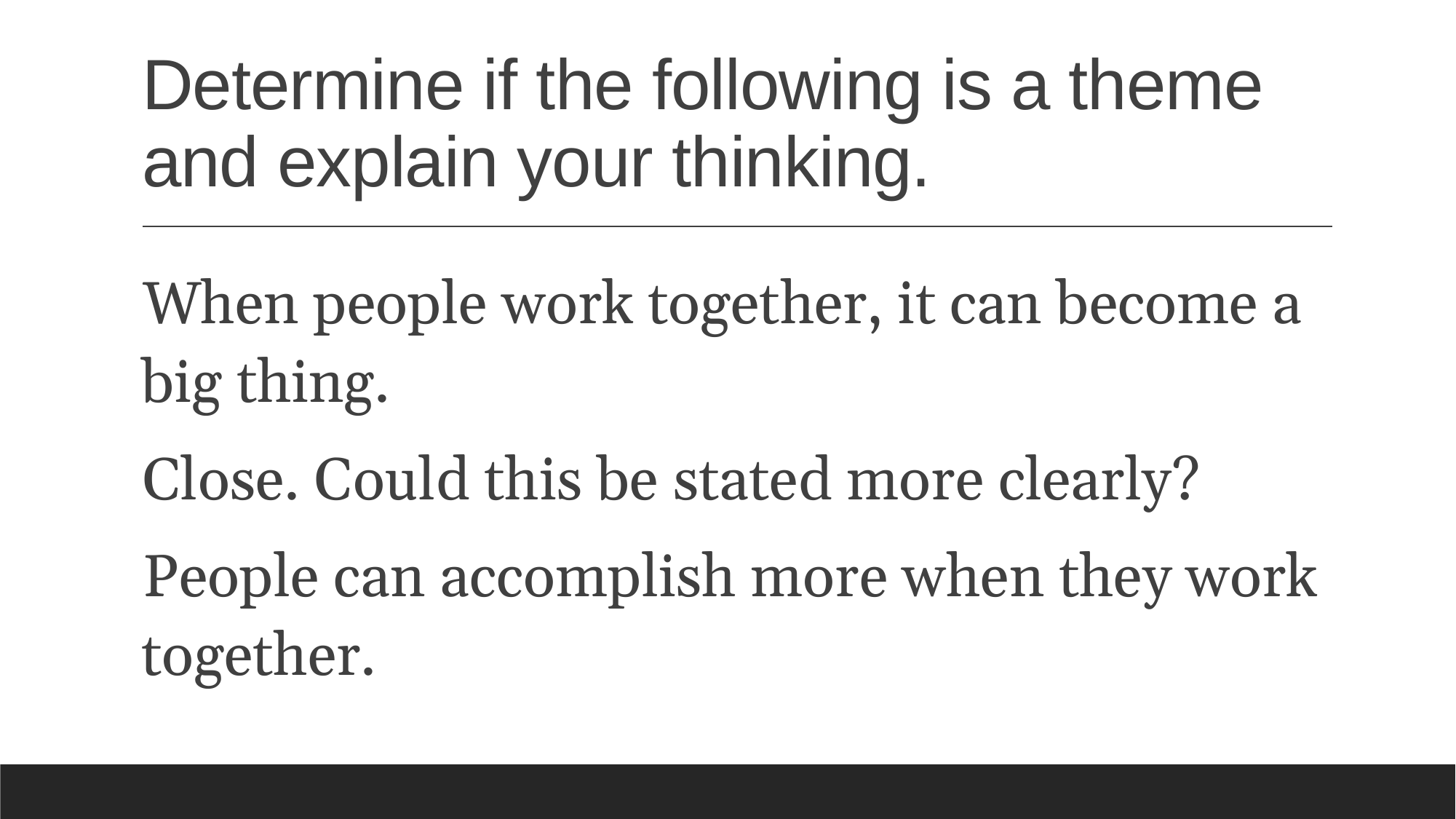

# Determine if the following is a theme and explain your thinking.
When people work together, it can become a big thing.
Close. Could this be stated more clearly?
People can accomplish more when they work together.